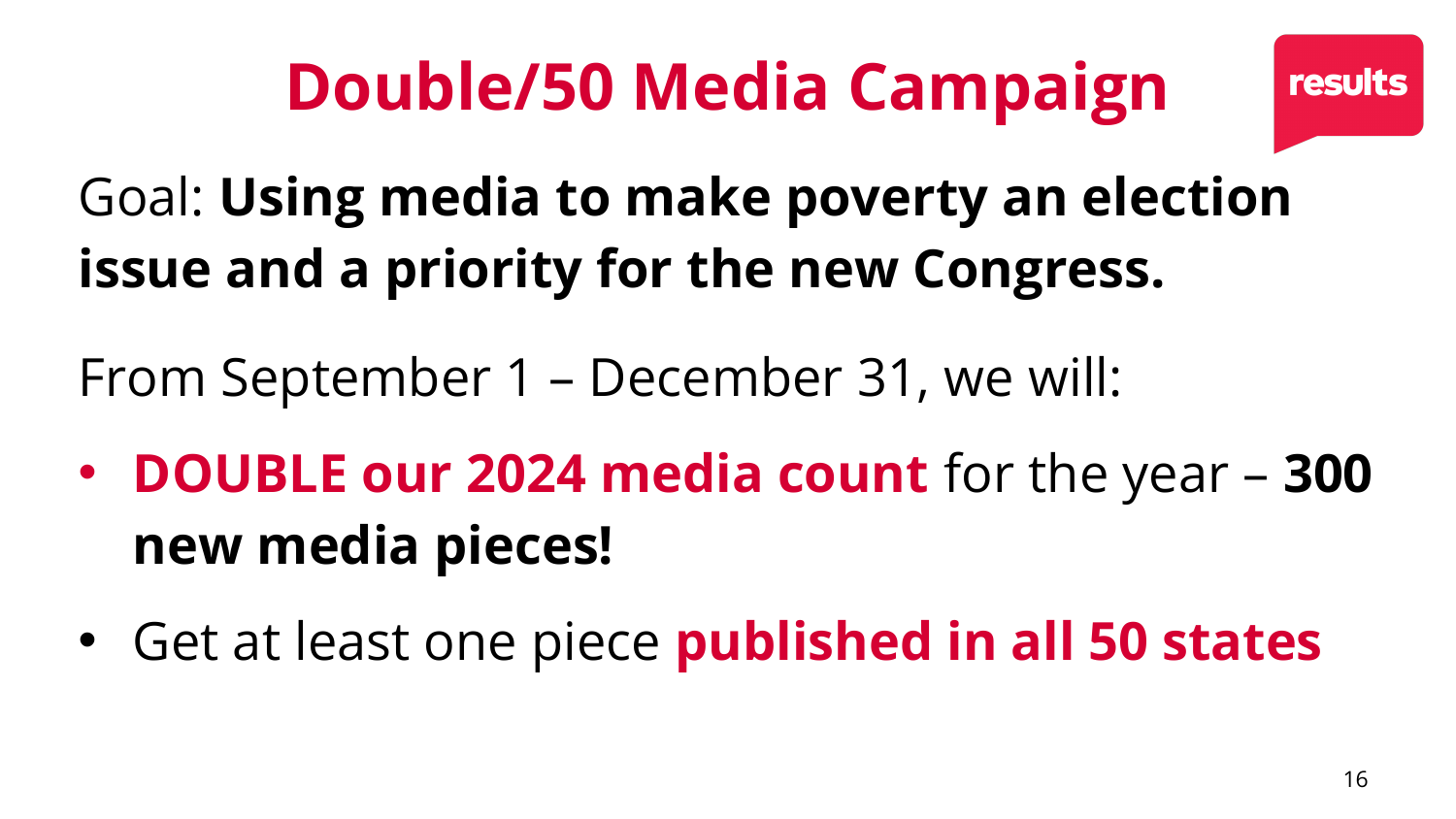

# Double/50 Media Campaign
Goal: Using media to make poverty an election issue and a priority for the new Congress.
From September 1 – December 31, we will:
DOUBLE our 2024 media count for the year – 300 new media pieces!
Get at least one piece published in all 50 states

16